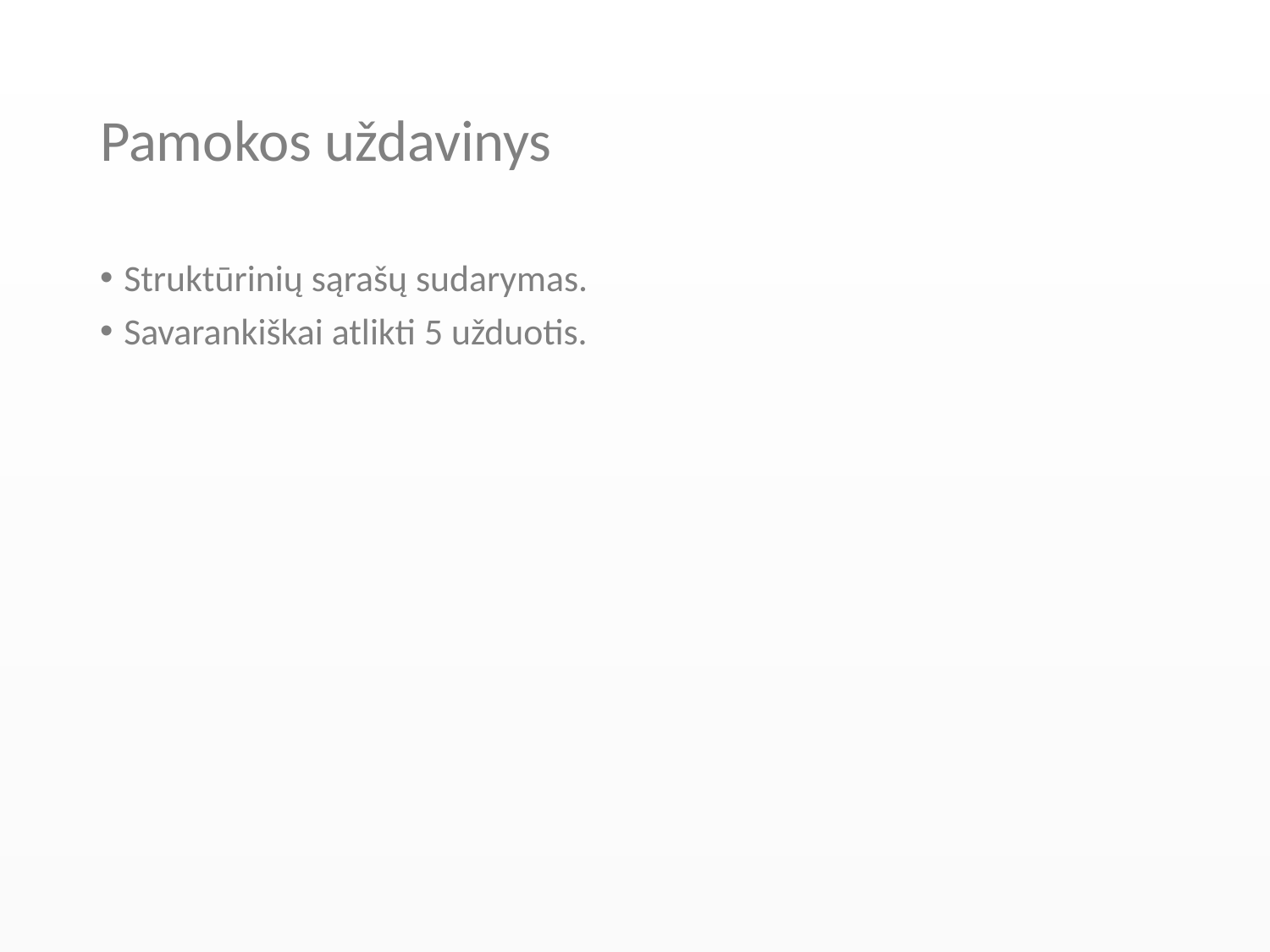

# Pamokos uždavinys
Struktūrinių sąrašų sudarymas.
Savarankiškai atlikti 5 užduotis.